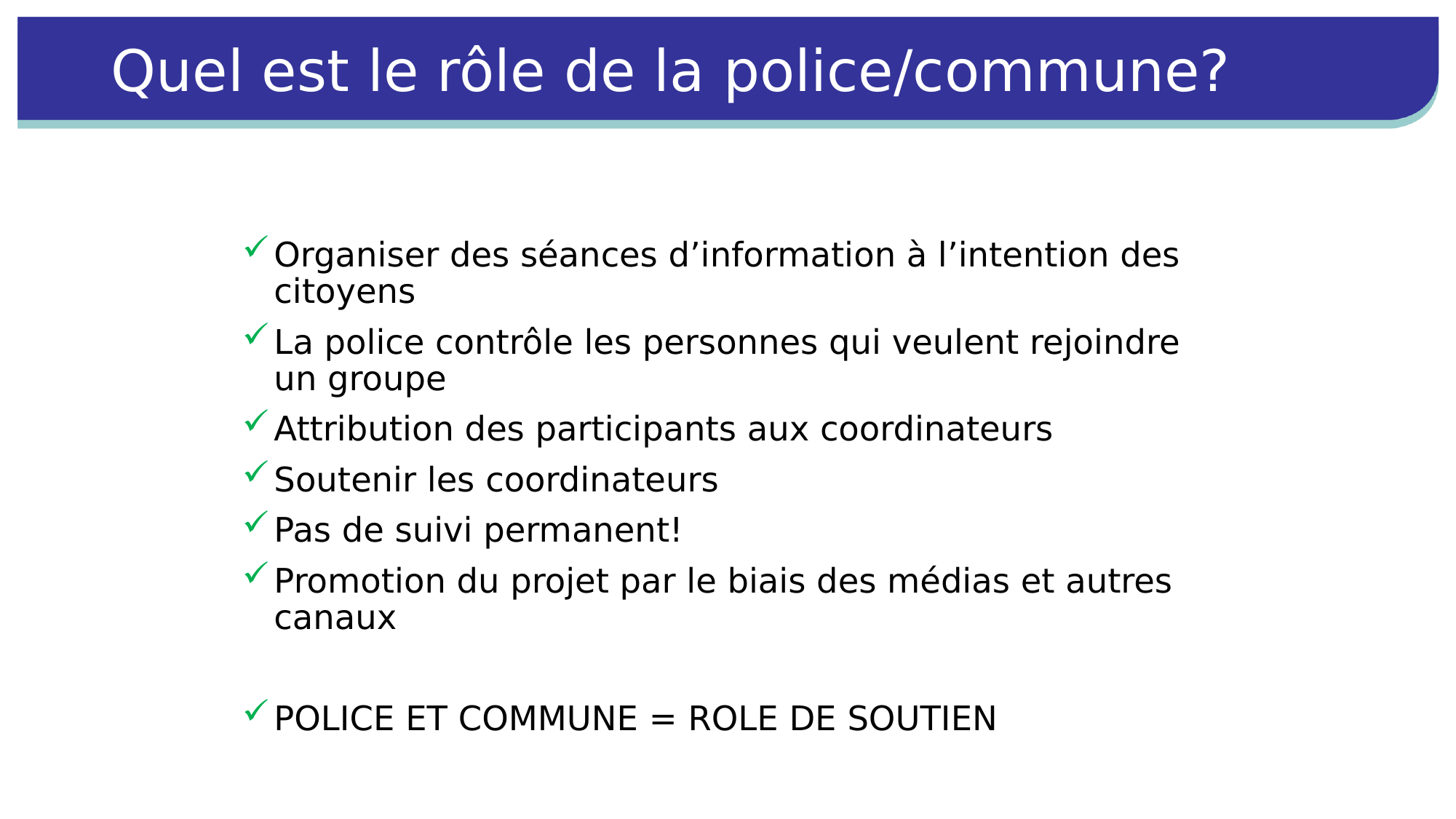

# Quel est le rôle de la police/commune?

Organiser des séances d’information à l’intention des citoyens
La police contrôle les personnes qui veulent rejoindre un groupe
Attribution des participants aux coordinateurs
Soutenir les coordinateurs
Pas de suivi permanent!
Promotion du projet par le biais des médias et autres canaux

POLICE ET COMMUNE = ROLE DE SOUTIEN